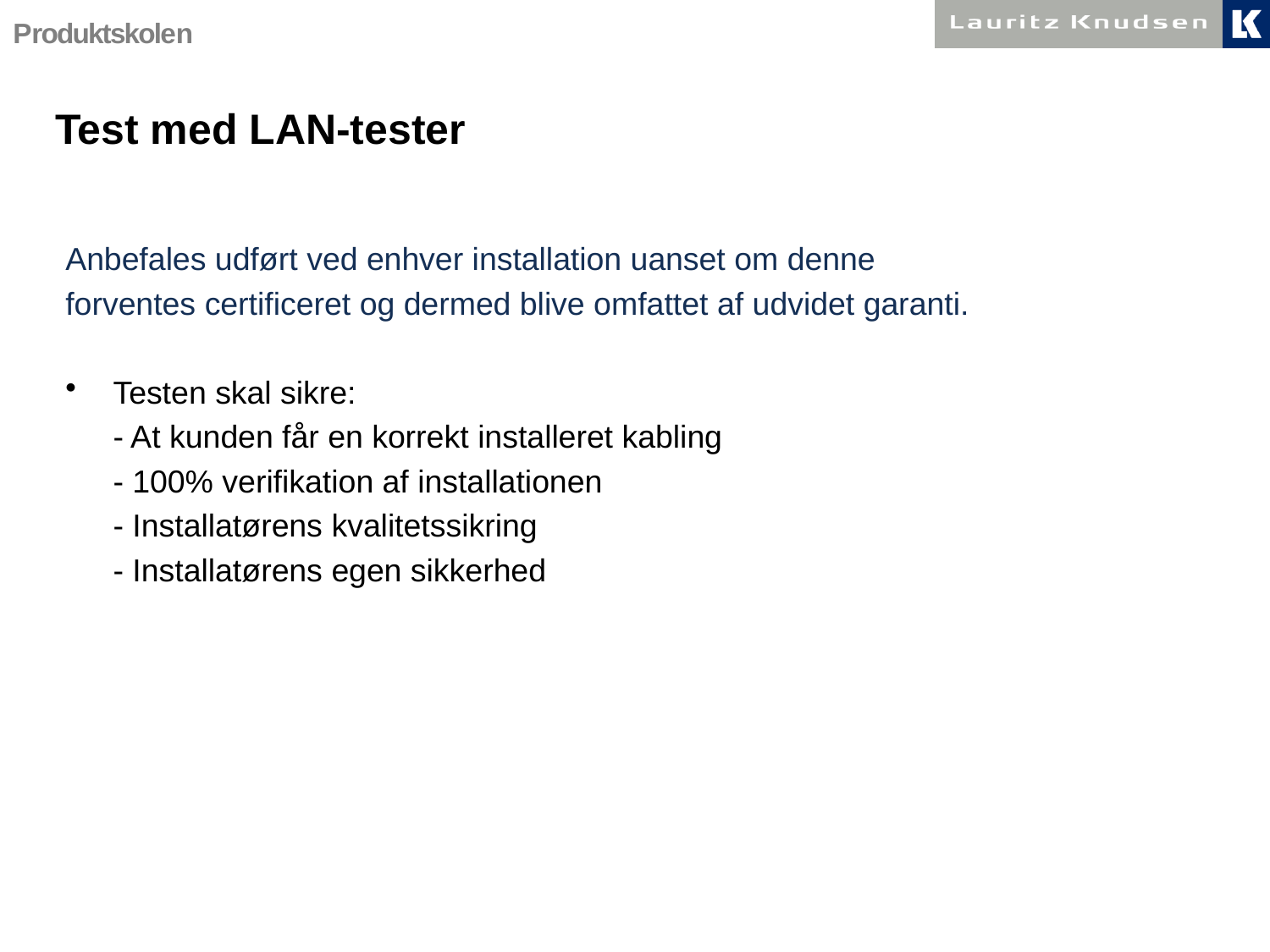

# Test med LAN-tester
Anbefales udført ved enhver installation uanset om denne
forventes certificeret og dermed blive omfattet af udvidet garanti.

Testen skal sikre:
	- At kunden får en korrekt installeret kabling
	- 100% verifikation af installationen
	- Installatørens kvalitetssikring
	- Installatørens egen sikkerhed